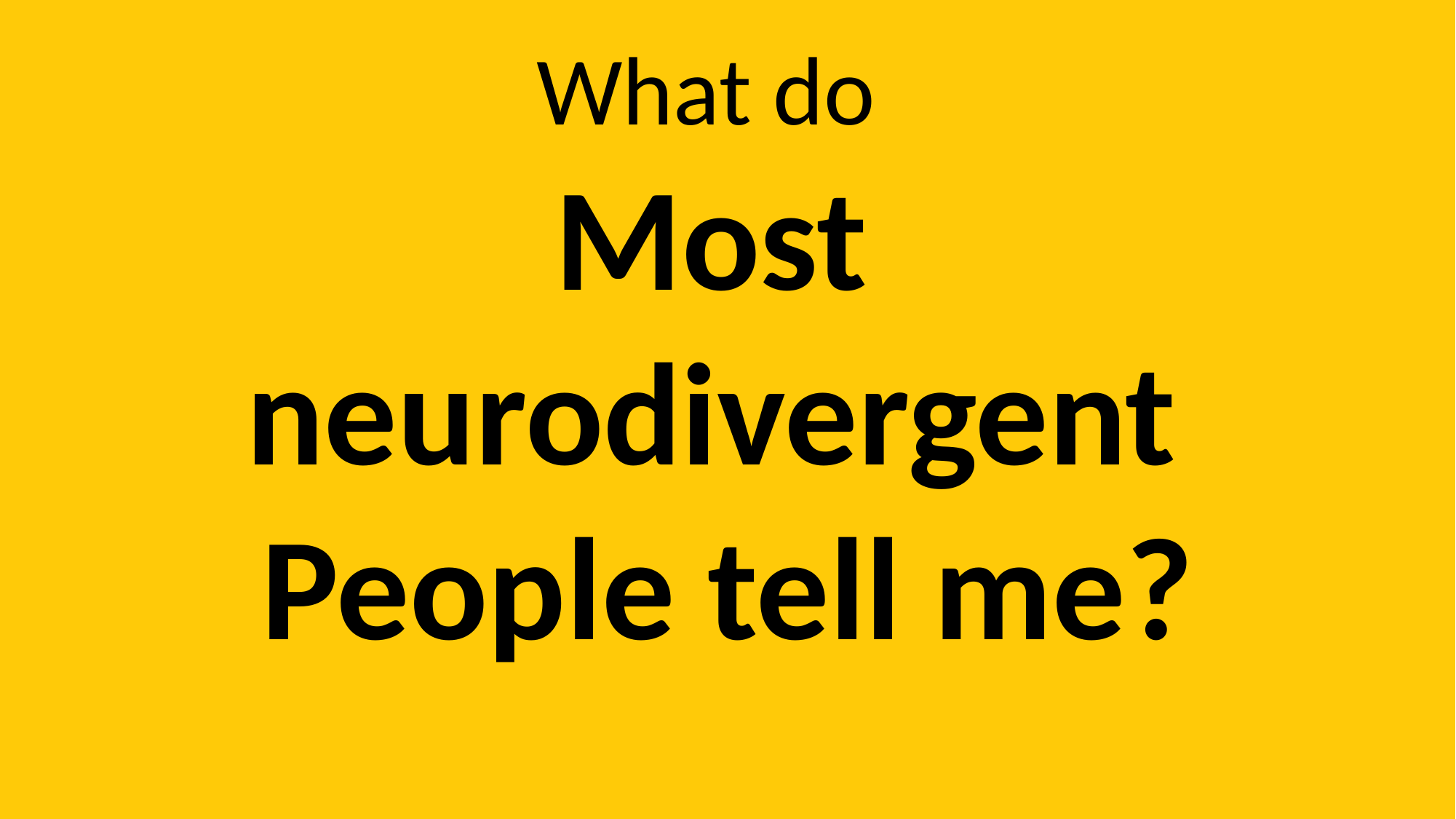

What do

Most
neurodivergent
People tell me?